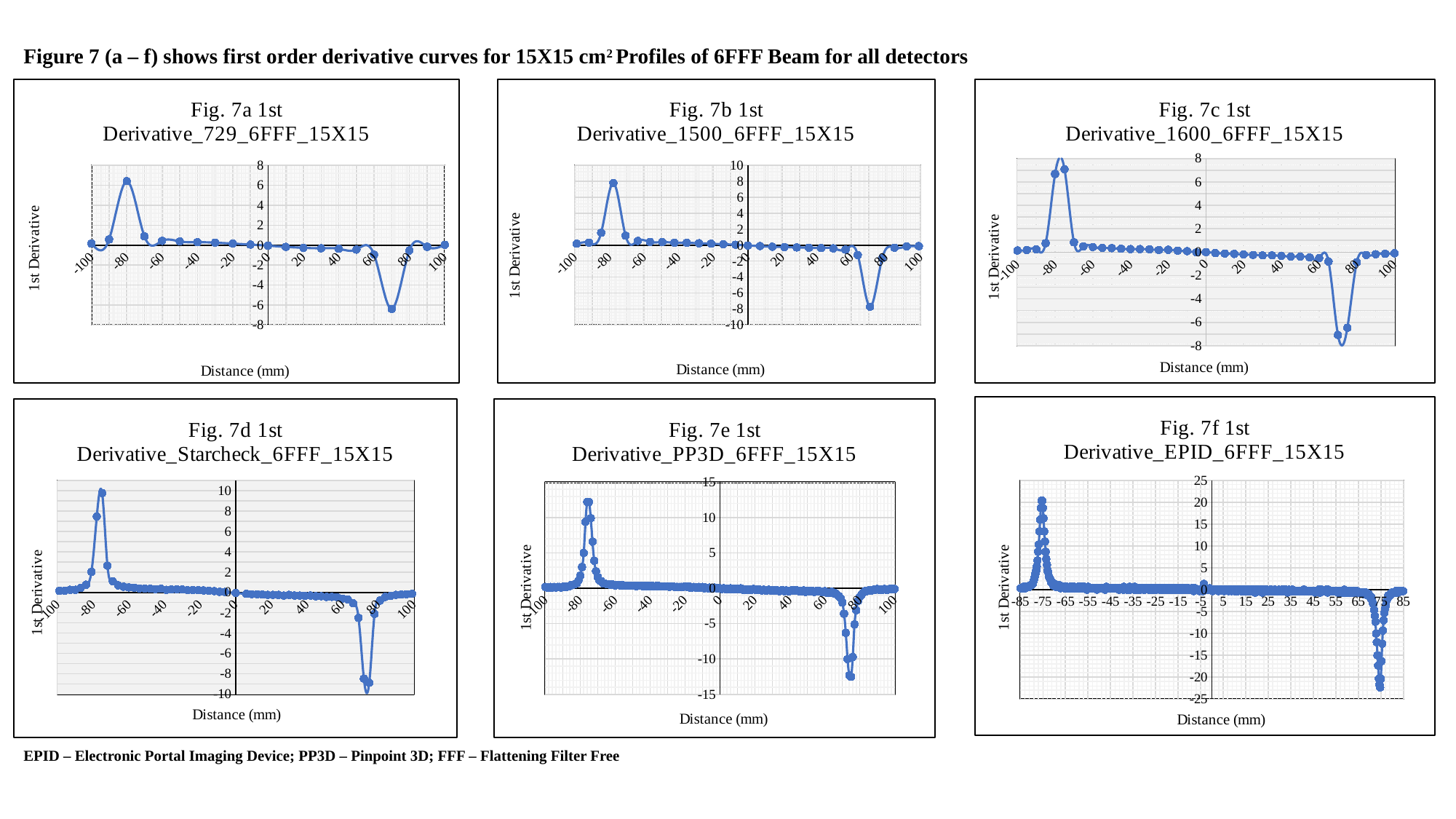

Figure 7 (a – f) shows first order derivative curves for 15X15 cm2 Profiles of 6FFF Beam for all detectors

### Chart: Fig. 7a 1st Derivative_729_6FFF_15X15

| Category |  |
|---|---|

### Chart: Fig. 7b 1st Derivative_1500_6FFF_15X15

| Category |  |
|---|---|

### Chart: Fig. 7c 1st Derivative_1600_6FFF_15X15

| Category |  |
|---|---|

### Chart: Fig. 7f 1st Derivative_EPID_6FFF_15X15

| Category |  |
|---|---|

### Chart: Fig. 7d 1st Derivative_Starcheck_6FFF_15X15

| Category |  |
|---|---|

### Chart: Fig. 7e 1st Derivative_PP3D_6FFF_15X15

| Category |  |
|---|---|
EPID – Electronic Portal Imaging Device; PP3D – Pinpoint 3D; FFF – Flattening Filter Free